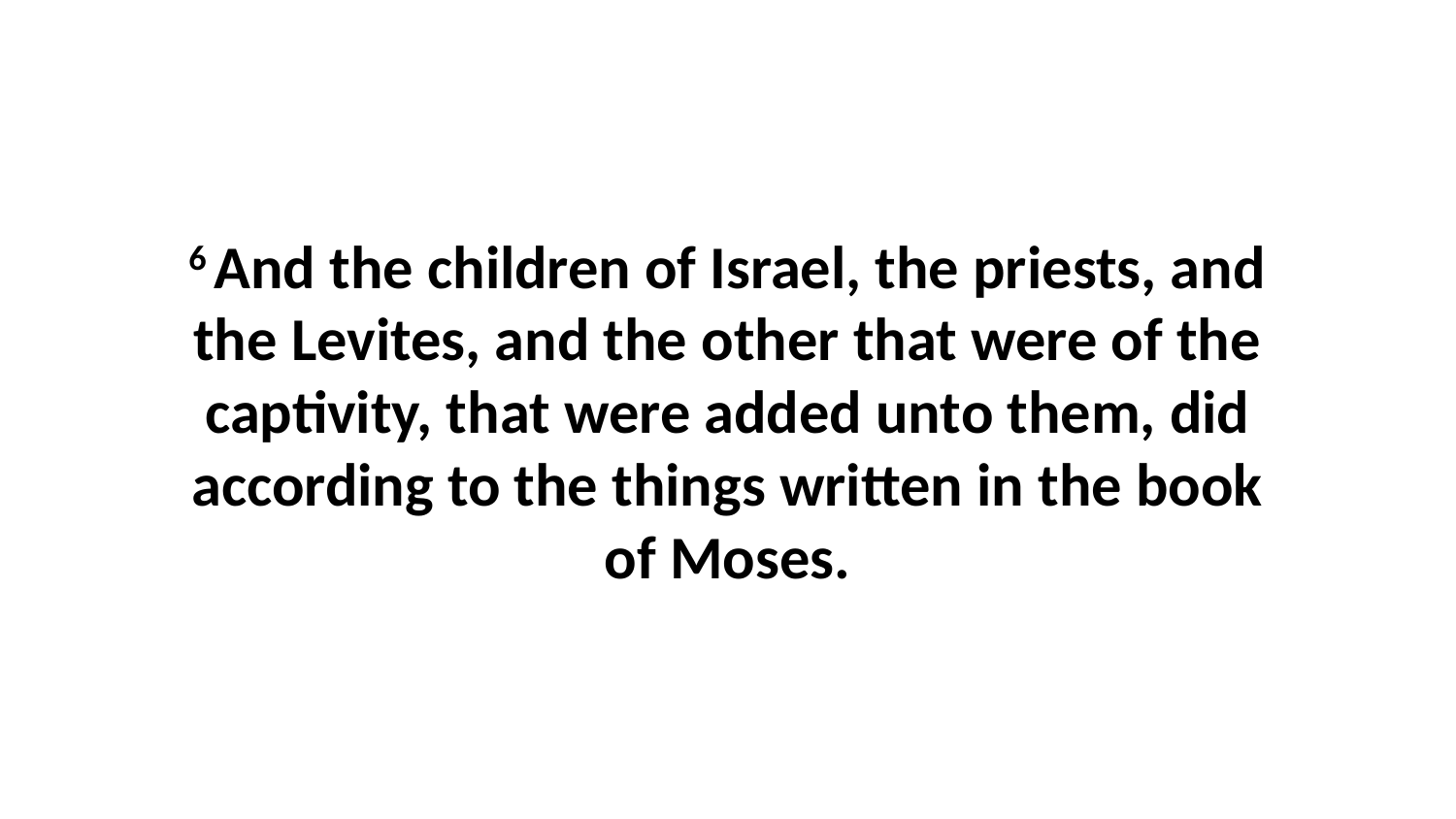

6 And the children of Israel, the priests, and the Levites, and the other that were of the captivity, that were added unto them, did according to the things written in the book of Moses.